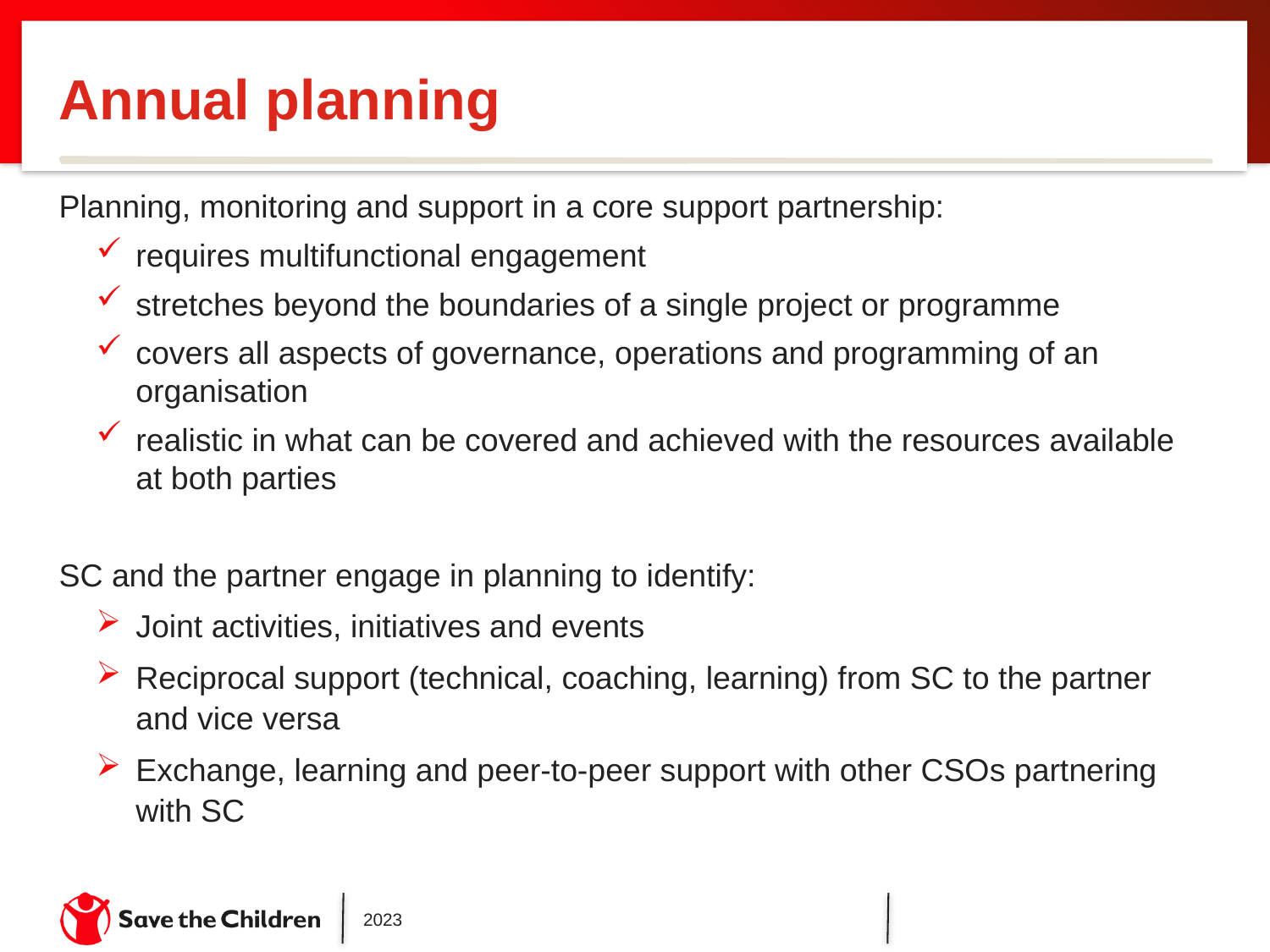

# Annual planning
Planning, monitoring and support in a core support partnership:
requires multifunctional engagement
stretches beyond the boundaries of a single project or programme
covers all aspects of governance, operations and programming of an organisation
realistic in what can be covered and achieved with the resources available at both parties

SC and the partner engage in planning to identify:
Joint activities, initiatives and events
Reciprocal support (technical, coaching, learning) from SC to the partner and vice versa
Exchange, learning and peer-to-peer support with other CSOs partnering with SC
2023